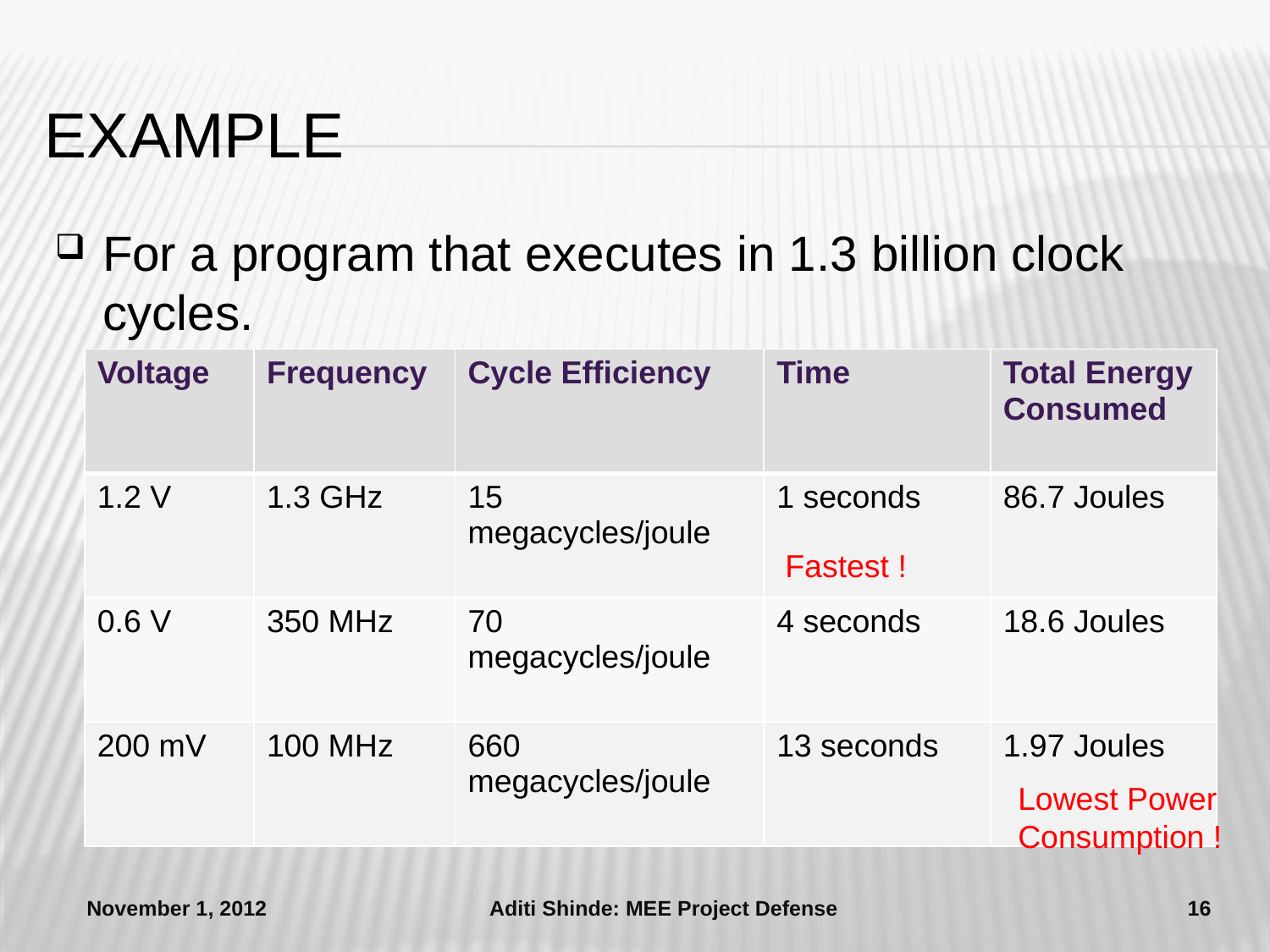

# Example
For a program that executes in 1.3 billion clock cycles.

| Voltage | Frequency | Cycle Efficiency | Time | Total Energy Consumed |
| --- | --- | --- | --- | --- |
| 1.2 V | 1.3 GHz | 15 megacycles/joule | 1 seconds | 86.7 Joules |
| 0.6 V | 350 MHz | 70 megacycles/joule | 4 seconds | 18.6 Joules |
| 200 mV | 100 MHz | 660 megacycles/joule | 13 seconds | 1.97 Joules |
Fastest !
Lowest Power Consumption !
November 1, 2012
Aditi Shinde: MEE Project Defense
16